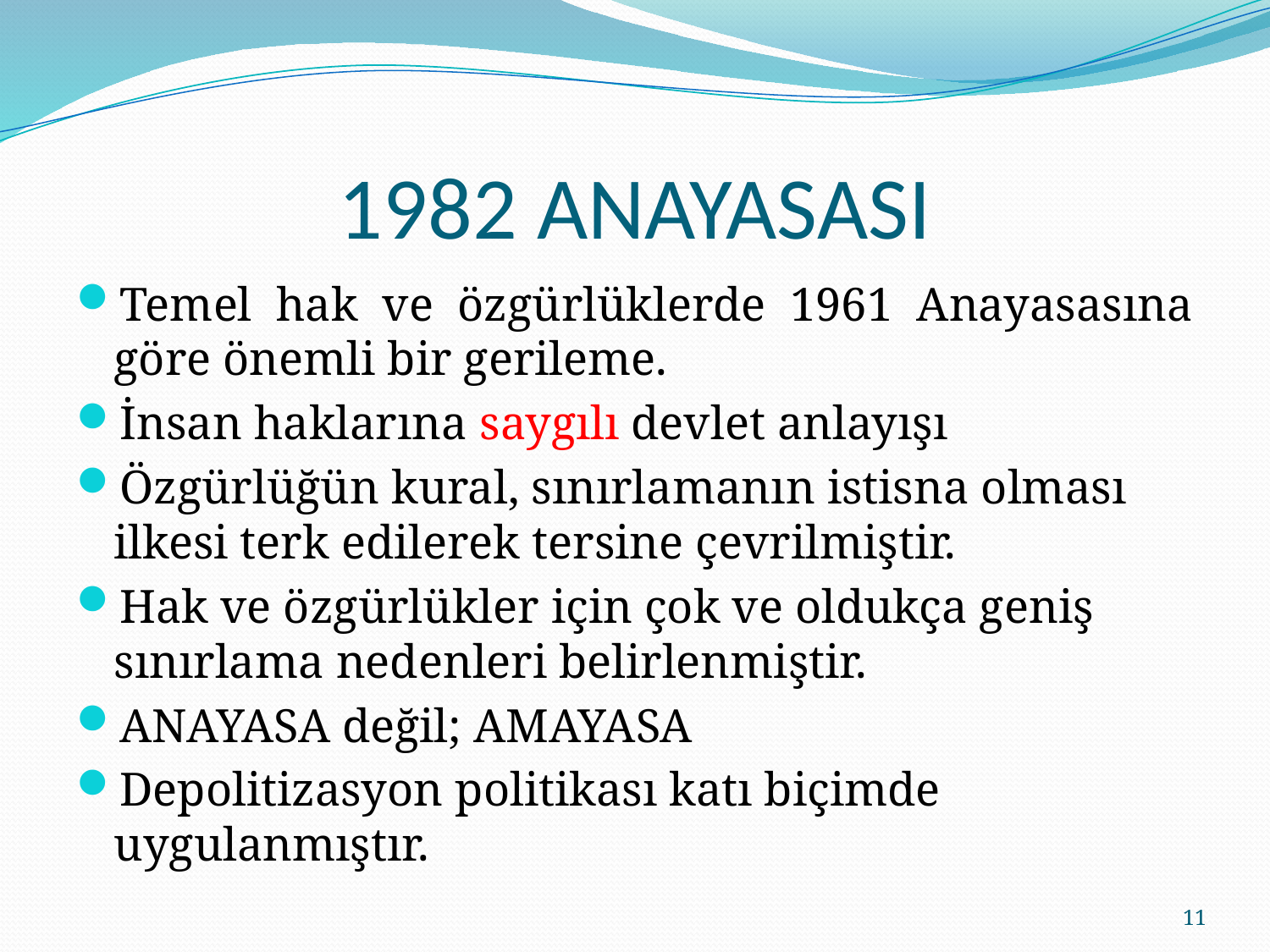

# 1982 ANAYASASI
Temel hak ve özgürlüklerde 1961 Anayasasına göre önemli bir gerileme.
İnsan haklarına saygılı devlet anlayışı
Özgürlüğün kural, sınırlamanın istisna olması ilkesi terk edilerek tersine çevrilmiştir.
Hak ve özgürlükler için çok ve oldukça geniş sınırlama nedenleri belirlenmiştir.
ANAYASA değil; AMAYASA
Depolitizasyon politikası katı biçimde uygulanmıştır.
11